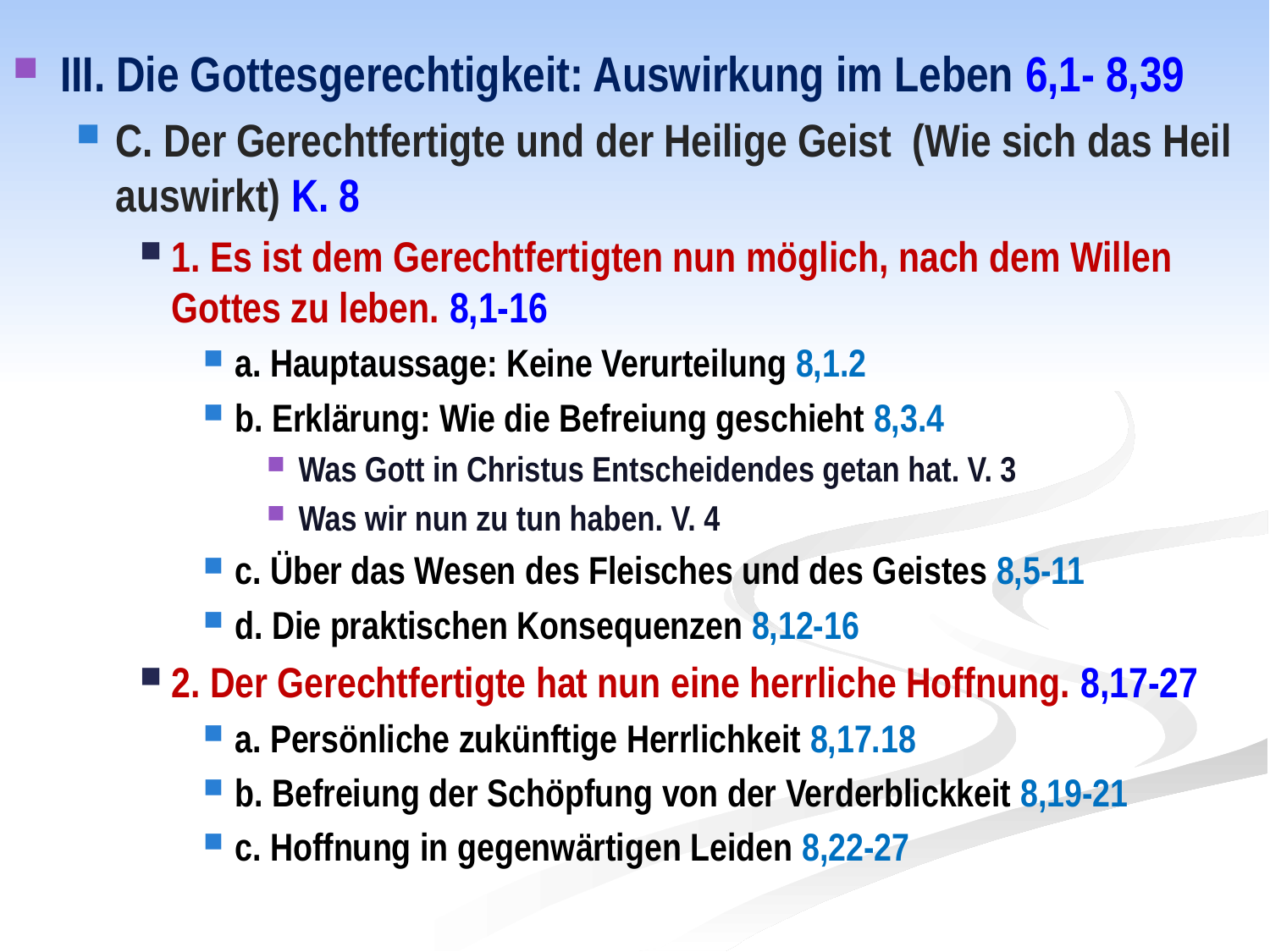

III. Die Gottesgerechtigkeit: Auswirkung im Leben 6,1- 8,39
C. Der Gerechtfertigte und der Heilige Geist  (Wie sich das Heil auswirkt) K. 8
1. Es ist dem Gerechtfertigten nun möglich, nach dem Willen Gottes zu leben. 8,1-16
a. Hauptaussage: Keine Verurteilung 8,1.2
b. Erklärung: Wie die Befreiung geschieht 8,3.4
Was Gott in Christus Entscheidendes getan hat. V. 3
Was wir nun zu tun haben. V. 4
c. Über das Wesen des Fleisches und des Geistes 8,5-11
d. Die praktischen Konsequenzen 8,12-16
2. Der Gerechtfertigte hat nun eine herrliche Hoffnung. 8,17-27
a. Persönliche zukünftige Herrlichkeit 8,17.18
b. Befreiung der Schöpfung von der Verderblickkeit 8,19-21
c. Hoffnung in gegenwärtigen Leiden 8,22-27